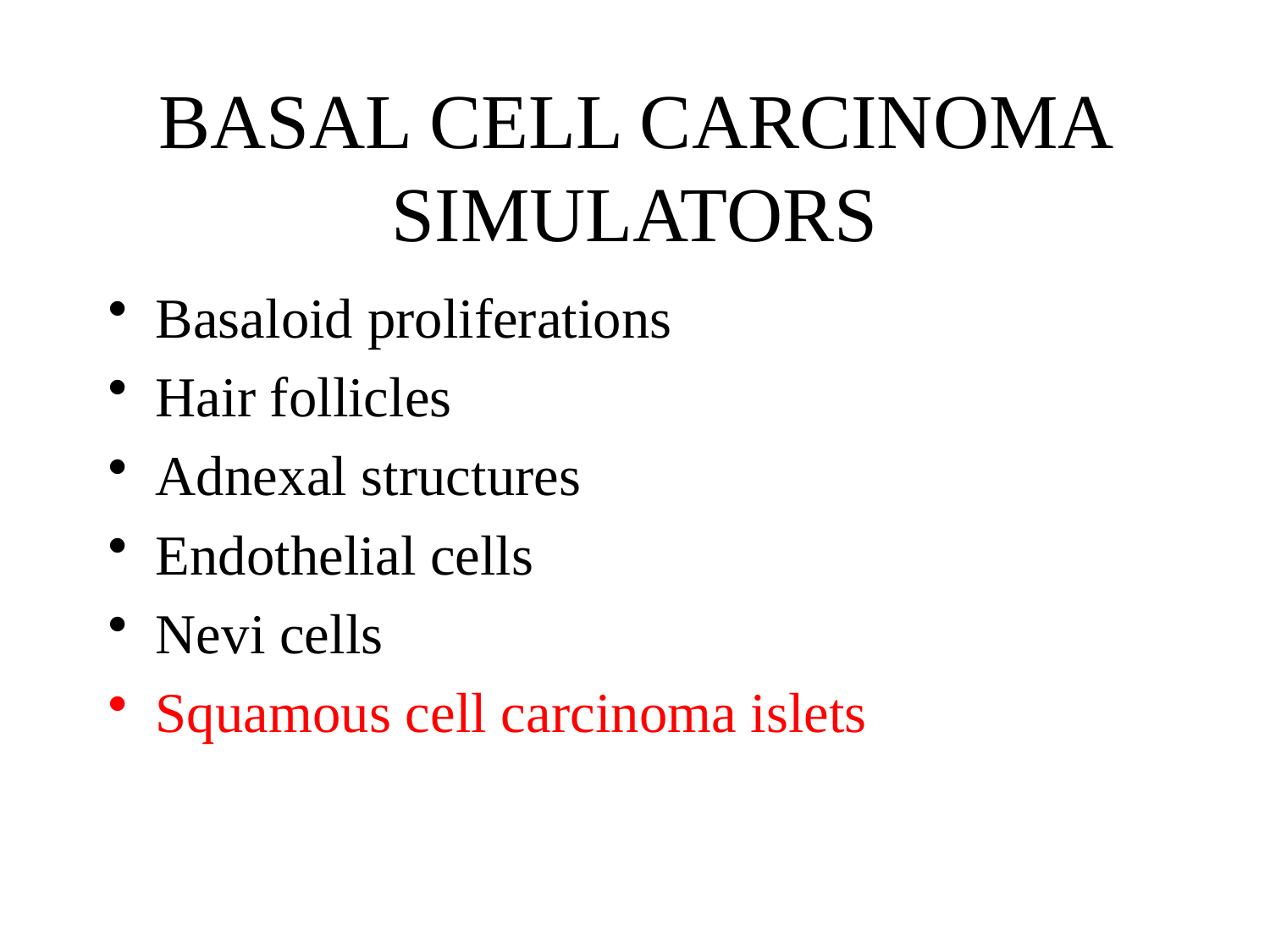

# BASAL CELL CARCINOMA SIMULATORS
Basaloid proliferations
Hair follicles
Adnexal structures
Endothelial cells
Nevi cells
Squamous cell carcinoma islets